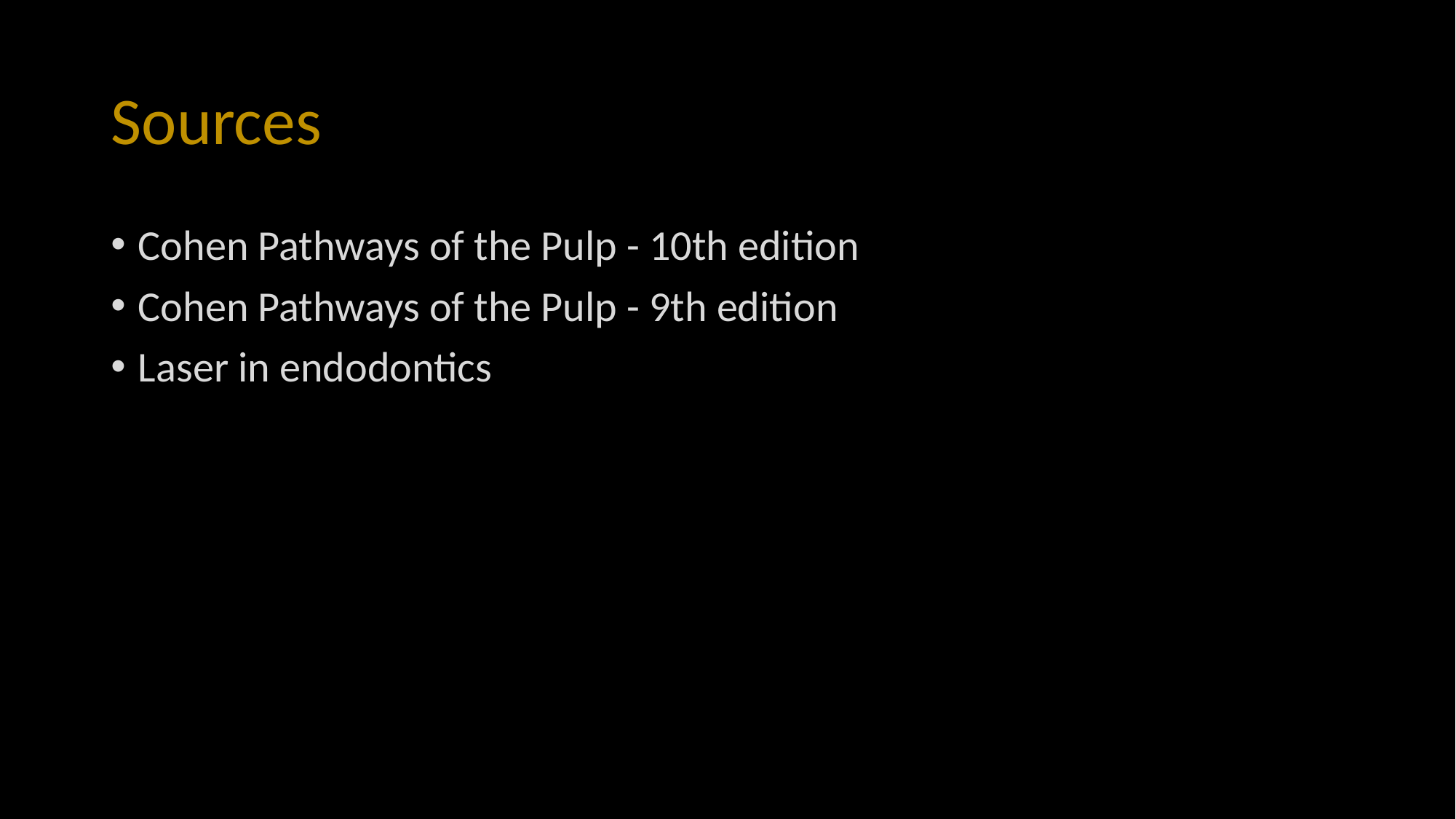

# Sources
Cohen Pathways of the Pulp - 10th edition
Cohen Pathways of the Pulp - 9th edition
Laser in endodontics